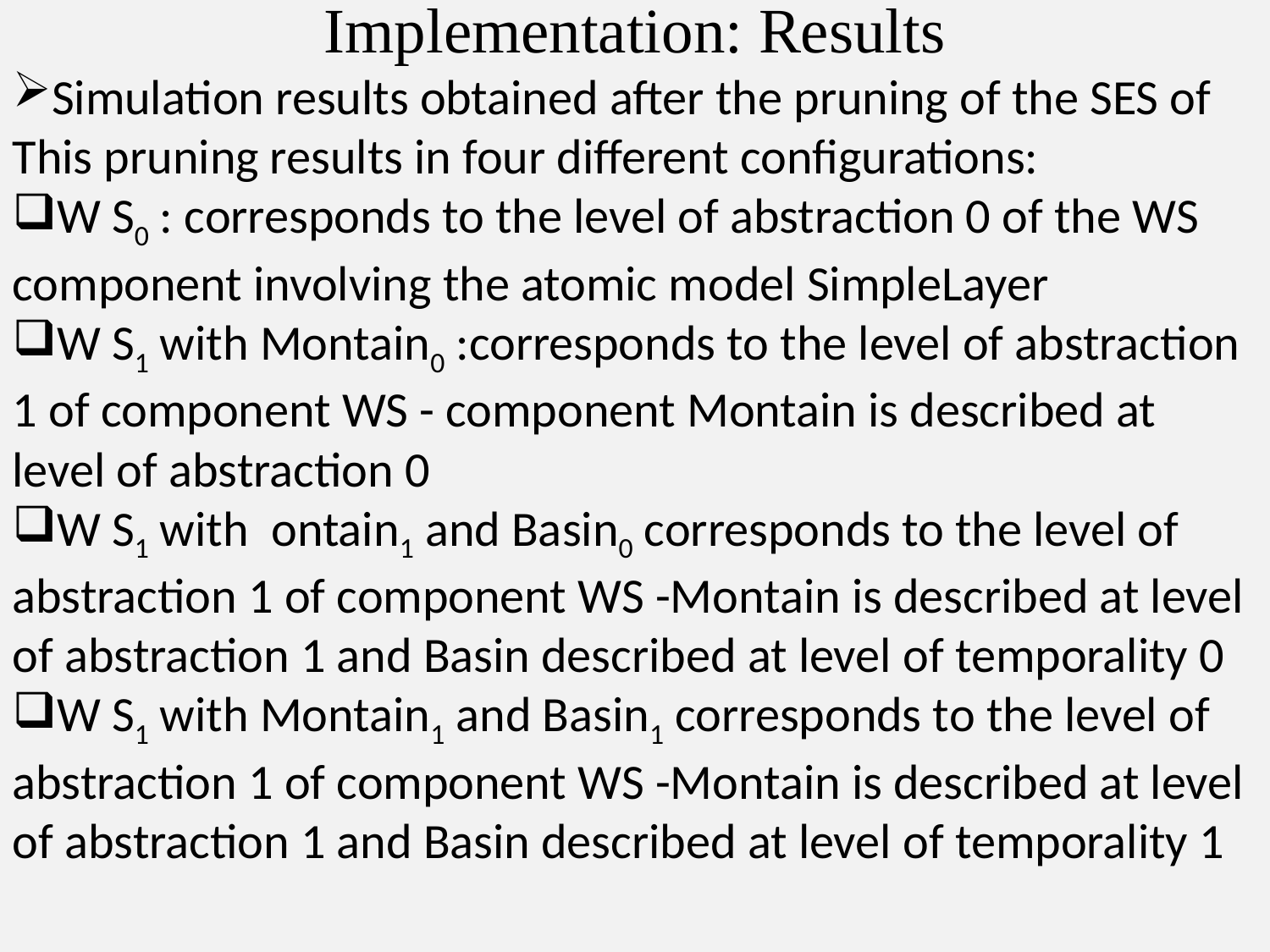

Implementation: Results
Simulation results obtained after the pruning of the SES of This pruning results in four different configurations:
W S0 : corresponds to the level of abstraction 0 of the WS component involving the atomic model SimpleLayer
W S1 with Montain0 :corresponds to the level of abstraction 1 of component WS - component Montain is described at level of abstraction 0
W S1 with  ontain1 and Basin0 corresponds to the level of abstraction 1 of component WS -Montain is described at level of abstraction 1 and Basin described at level of temporality 0
W S1 with Montain1 and Basin1 corresponds to the level of abstraction 1 of component WS -Montain is described at level of abstraction 1 and Basin described at level of temporality 1